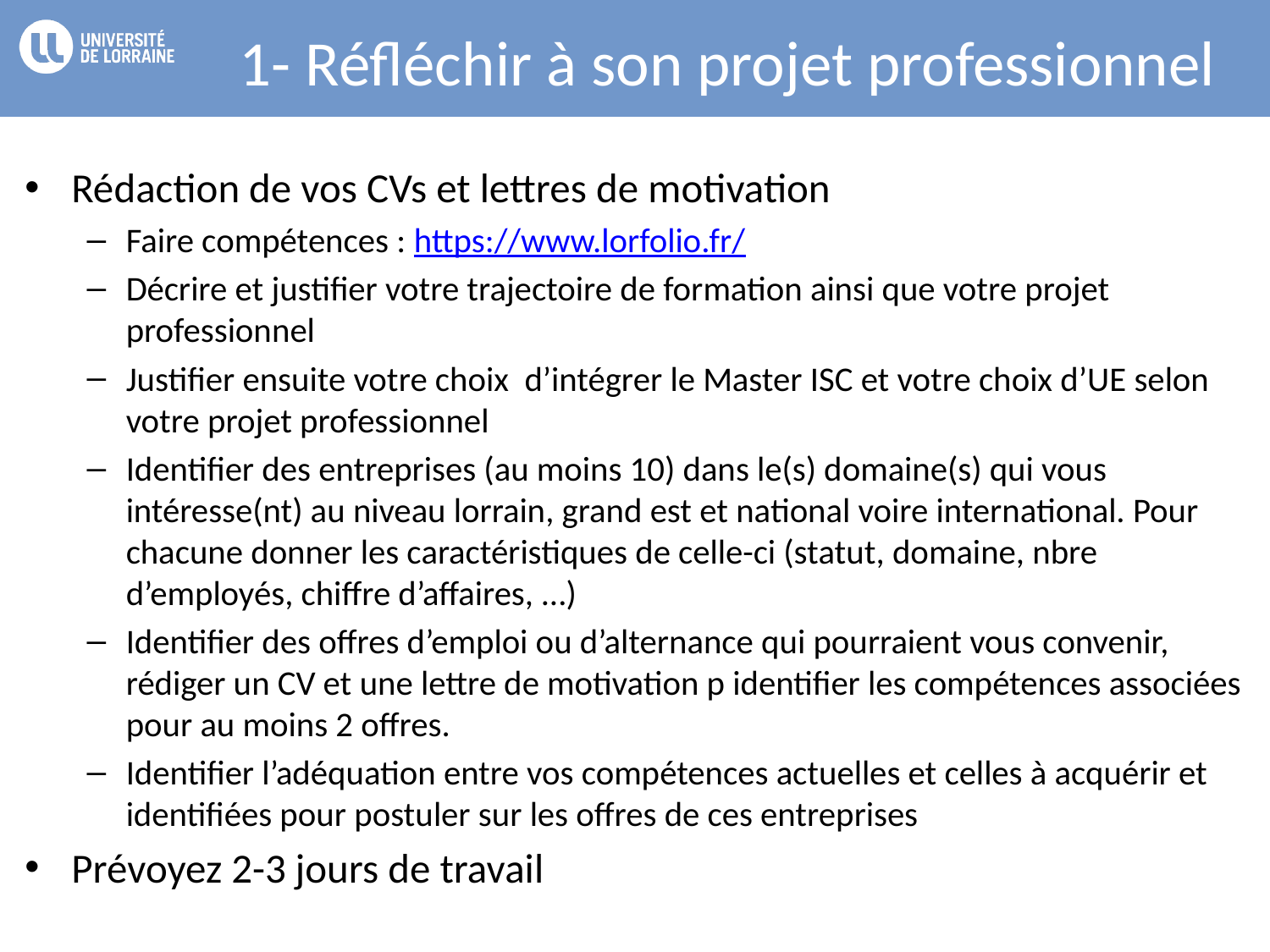

# 1- Réfléchir à son projet professionnel
Rédaction de vos CVs et lettres de motivation
Faire compétences : https://www.lorfolio.fr/
Décrire et justifier votre trajectoire de formation ainsi que votre projet professionnel
Justifier ensuite votre choix  d’intégrer le Master ISC et votre choix d’UE selon votre projet professionnel
Identifier des entreprises (au moins 10) dans le(s) domaine(s) qui vous intéresse(nt) au niveau lorrain, grand est et national voire international. Pour chacune donner les caractéristiques de celle-ci (statut, domaine, nbre d’employés, chiffre d’affaires, …)
Identifier des offres d’emploi ou d’alternance qui pourraient vous convenir, rédiger un CV et une lettre de motivation p identifier les compétences associées pour au moins 2 offres.
Identifier l’adéquation entre vos compétences actuelles et celles à acquérir et identifiées pour postuler sur les offres de ces entreprises
Prévoyez 2-3 jours de travail